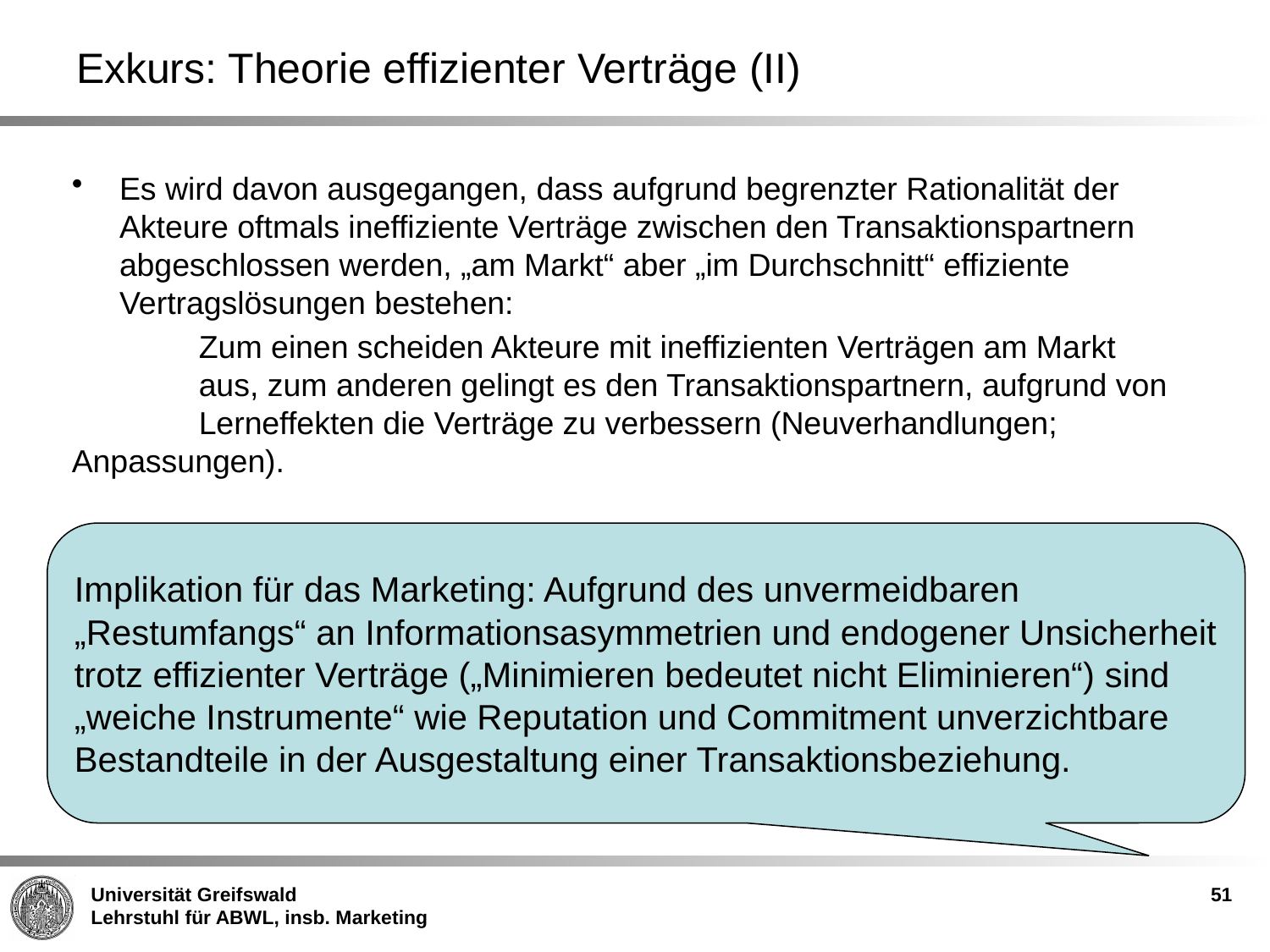

# Exkurs: Theorie effizienter Verträge (II)
Es wird davon ausgegangen, dass aufgrund begrenzter Rationalität der Akteure oftmals ineffiziente Verträge zwischen den Transaktionspartnern abgeschlossen werden, „am Markt“ aber „im Durchschnitt“ effiziente Vertragslösungen bestehen:
	Zum einen scheiden Akteure mit ineffizienten Verträgen am Markt 	aus, zum anderen gelingt es den Transaktionspartnern, aufgrund von 	Lerneffekten die Verträge zu verbessern (Neuverhandlungen; 	Anpassungen).
Implikation für das Marketing: Aufgrund des unvermeidbaren „Restumfangs“ an Informationsasymmetrien und endogener Unsicherheit trotz effizienter Verträge („Minimieren bedeutet nicht Eliminieren“) sind „weiche Instrumente“ wie Reputation und Commitment unverzichtbare Bestandteile in der Ausgestaltung einer Transaktionsbeziehung.
51